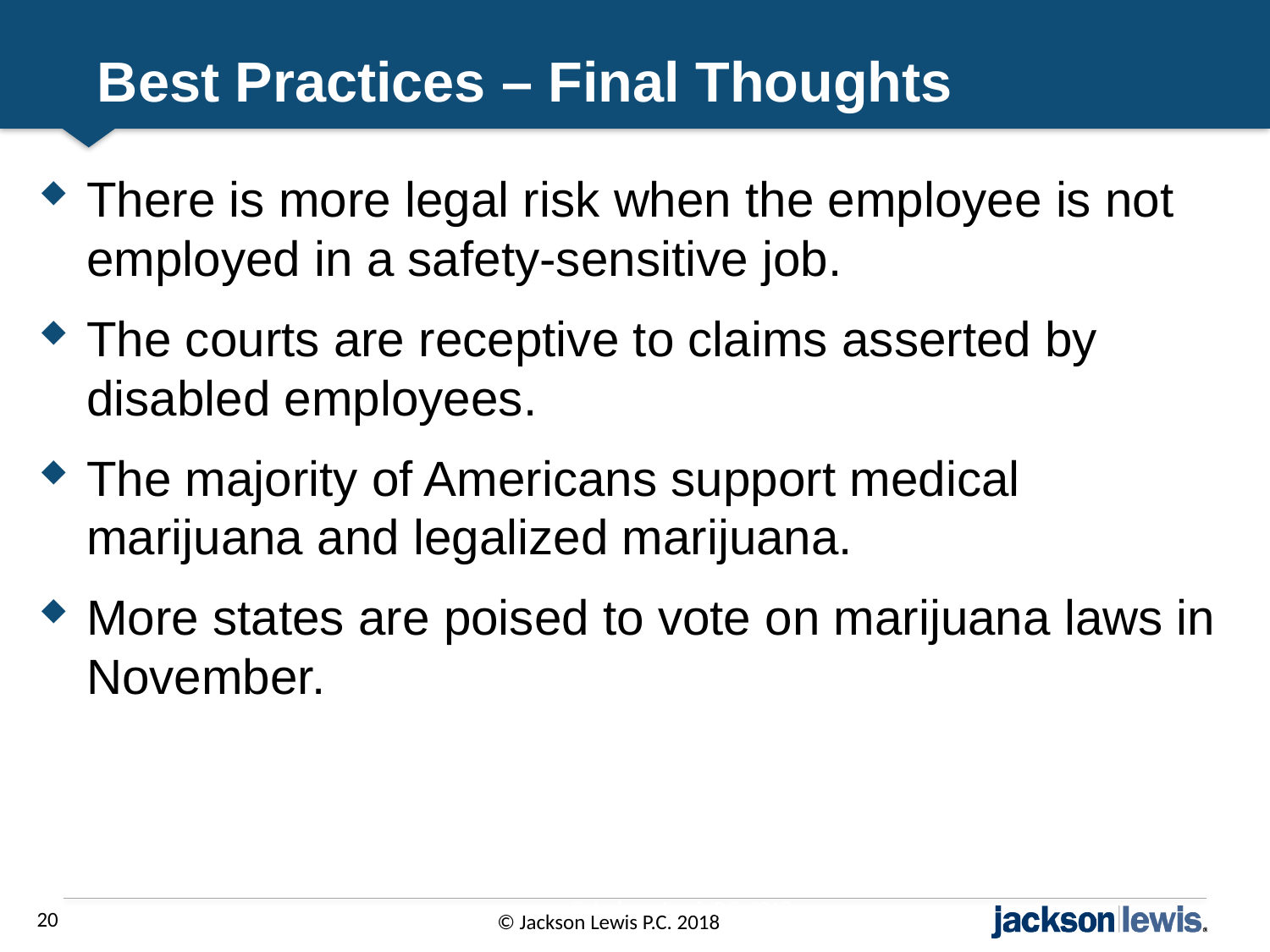

# Best Practices – Final Thoughts
There is more legal risk when the employee is not employed in a safety-sensitive job.
The courts are receptive to claims asserted by disabled employees.
The majority of Americans support medical marijuana and legalized marijuana.
More states are poised to vote on marijuana laws in November.